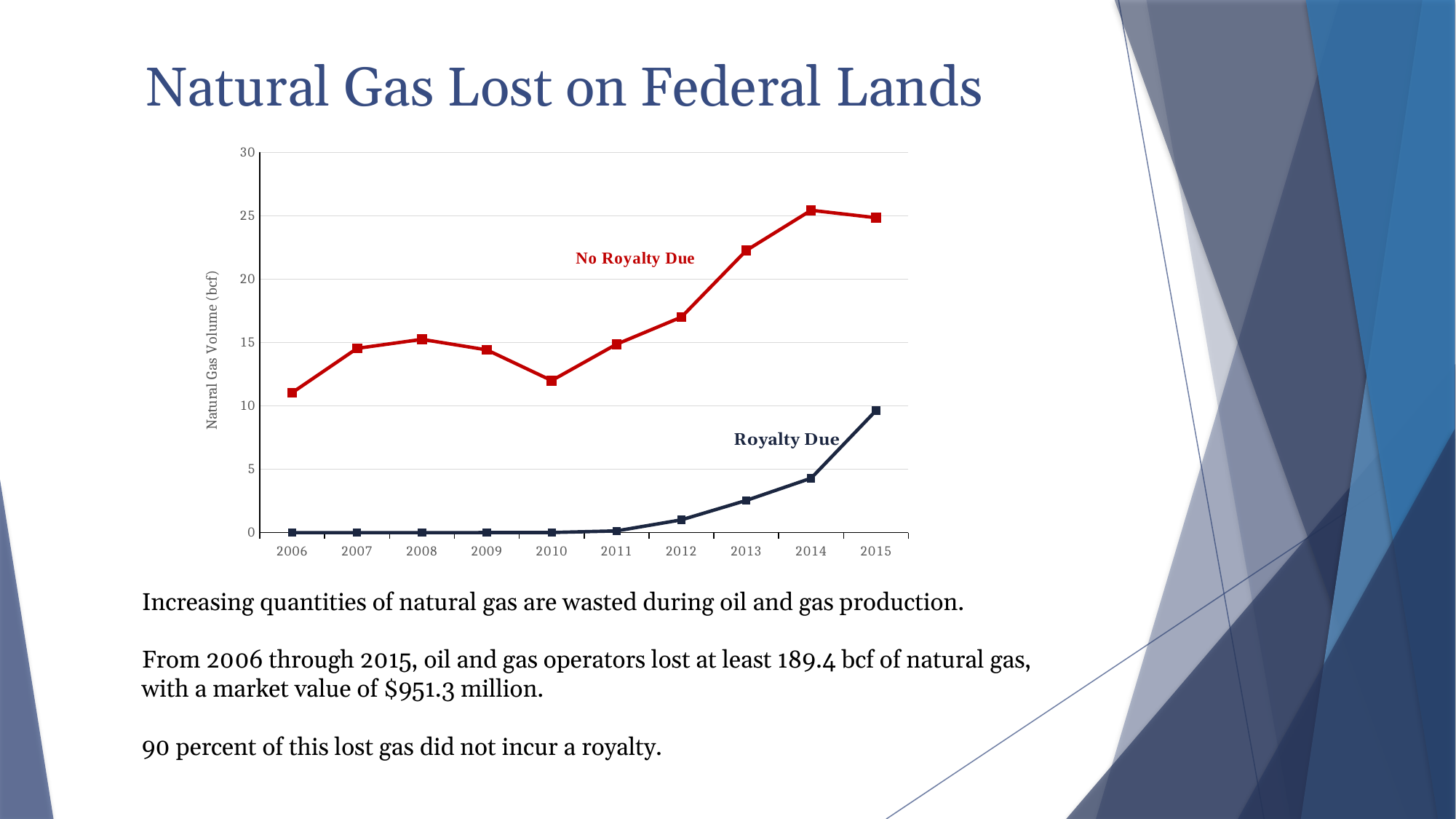

Natural Gas Lost on Federal Lands

### Chart

| Category |  |  |
|---|---|---|
| 2006 | 0.0 | 11.04841656824 |
| 2007 | 0.0 | 14.546578536092998 |
| 2008 | 0.0 | 15.260489006953 |
| 2009 | 0.00044150011 | 14.428963506221 |
| 2010 | 0.0088245115 | 12.002569662253002 |
| 2011 | 0.133124898068 | 14.873514816142 |
| 2012 | 1.0049091559180001 | 17.013838714130998 |
| 2013 | 2.5409509652690003 | 22.273666251878 |
| 2014 | 4.2947204683999995 | 25.446031862094998 |
| 2015 | 9.628361741422001 | 24.860105034717005 |
Increasing quantities of natural gas are wasted during oil and gas production.

From 2006 through 2015, oil and gas operators lost at least 189.4 bcf of natural gas, with a market value of $951.3 million.

90 percent of this lost gas did not incur a royalty.